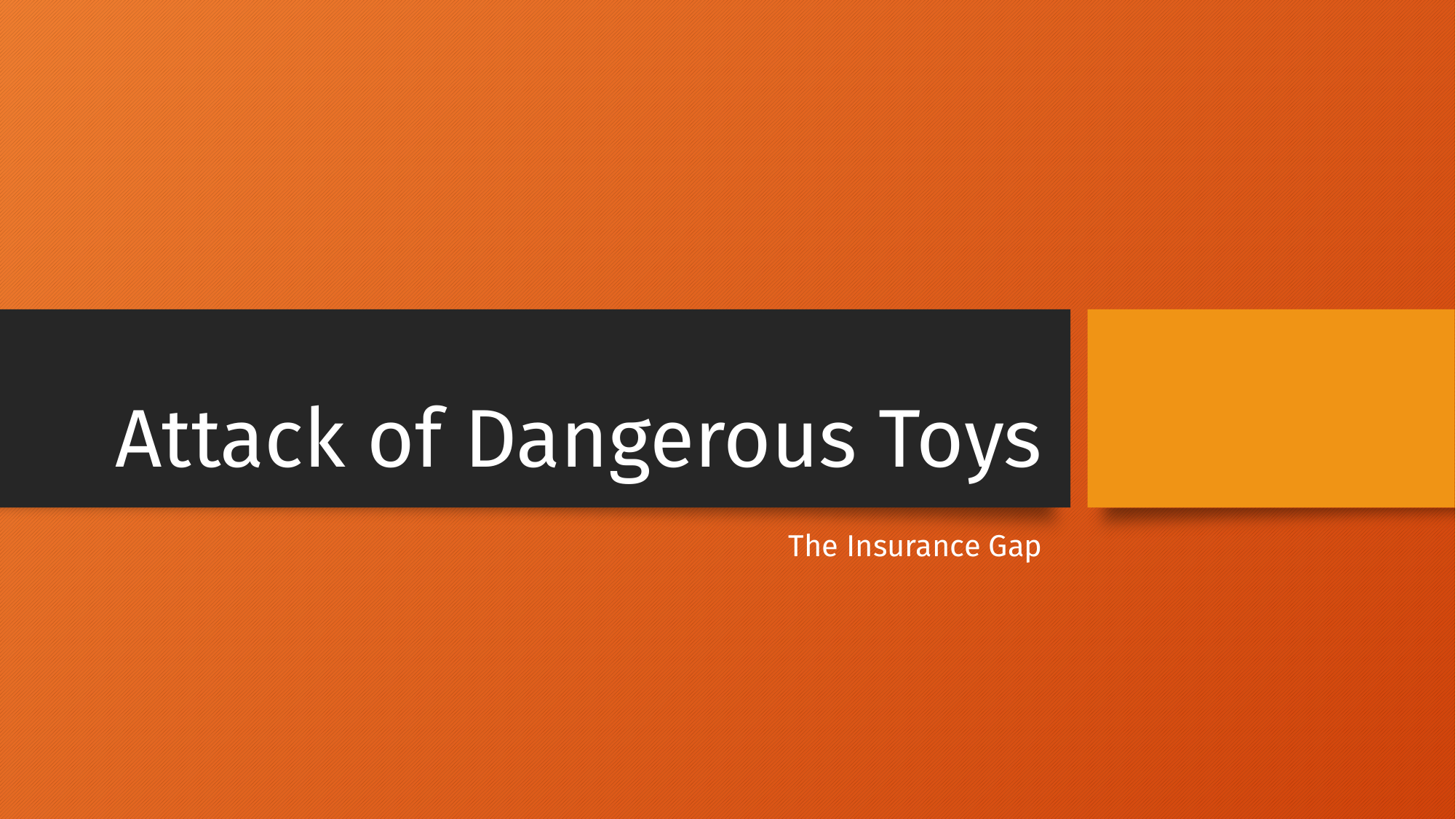

# Attack of Dangerous Toys
The Insurance Gap